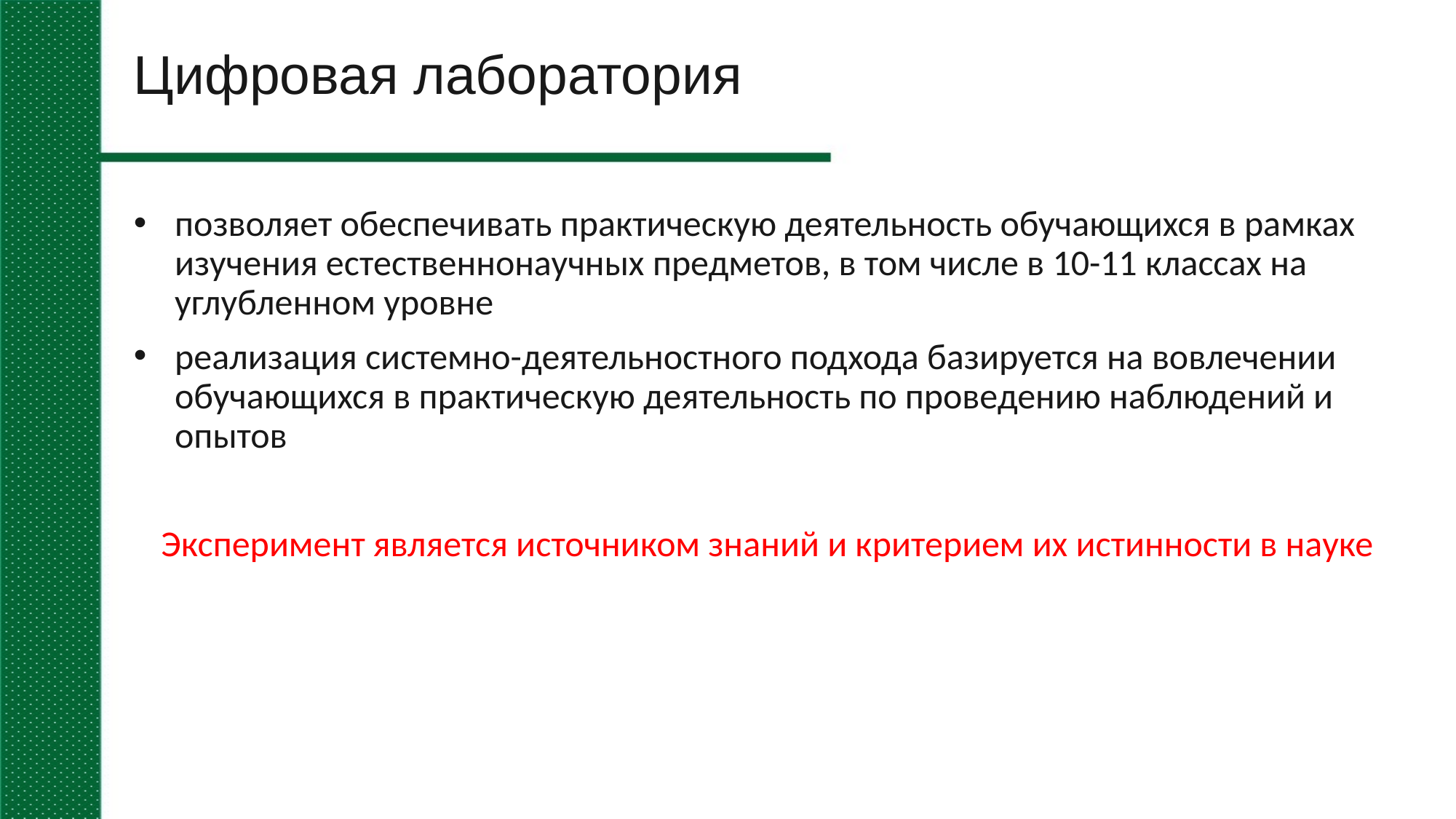

# Цифровая лаборатория
позволяет обеспечивать практическую деятельность обучающихся в рамках изучения естественнонаучных предметов, в том числе в 10-11 классах на углубленном уровне
реализация системно-деятельностного подхода базируется на вовлечении обучающихся в практическую деятельность по проведению наблюдений и опытов

Эксперимент является источником знаний и критерием их истинности в науке